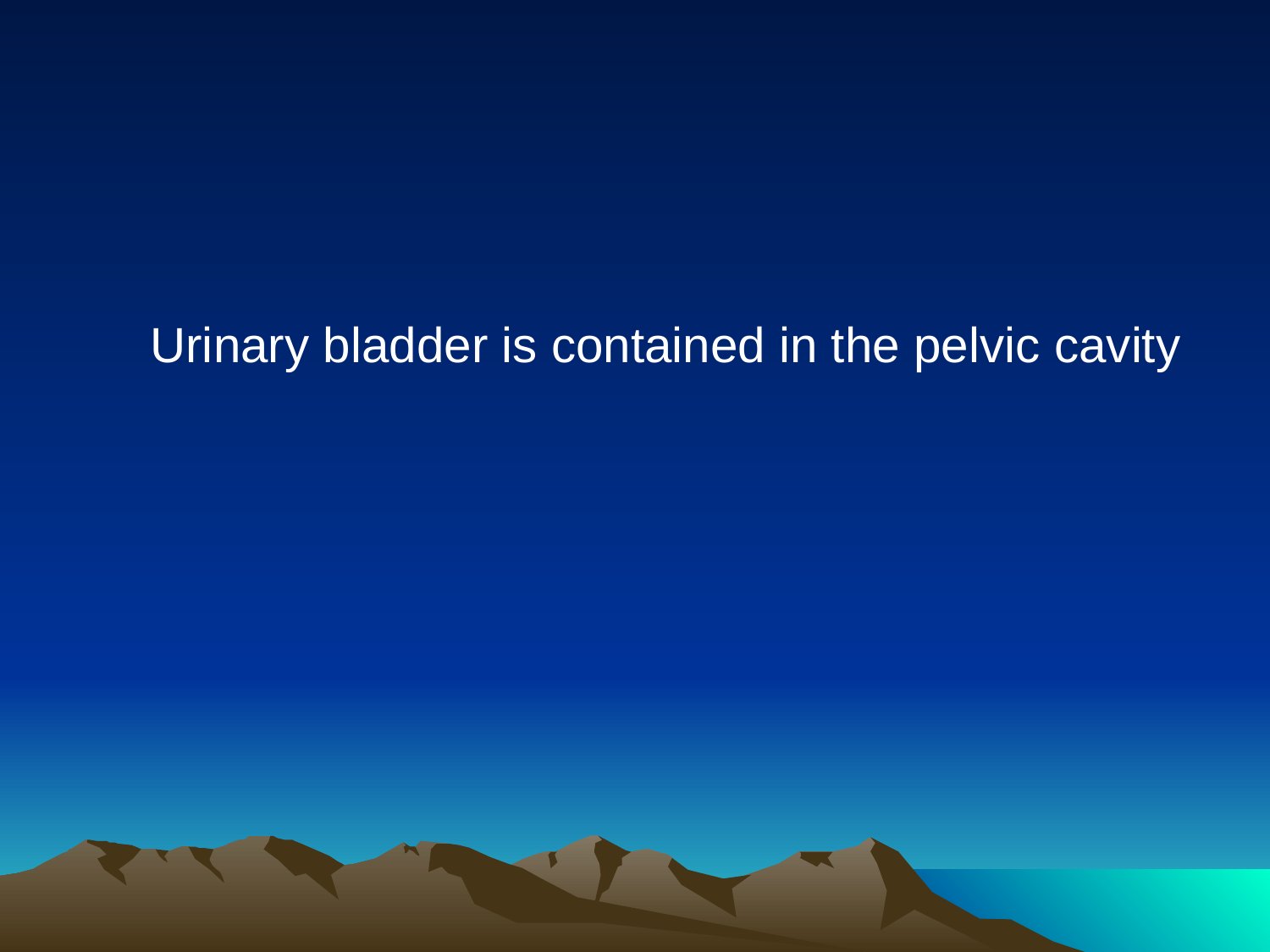

Urinary bladder is contained in the pelvic cavity